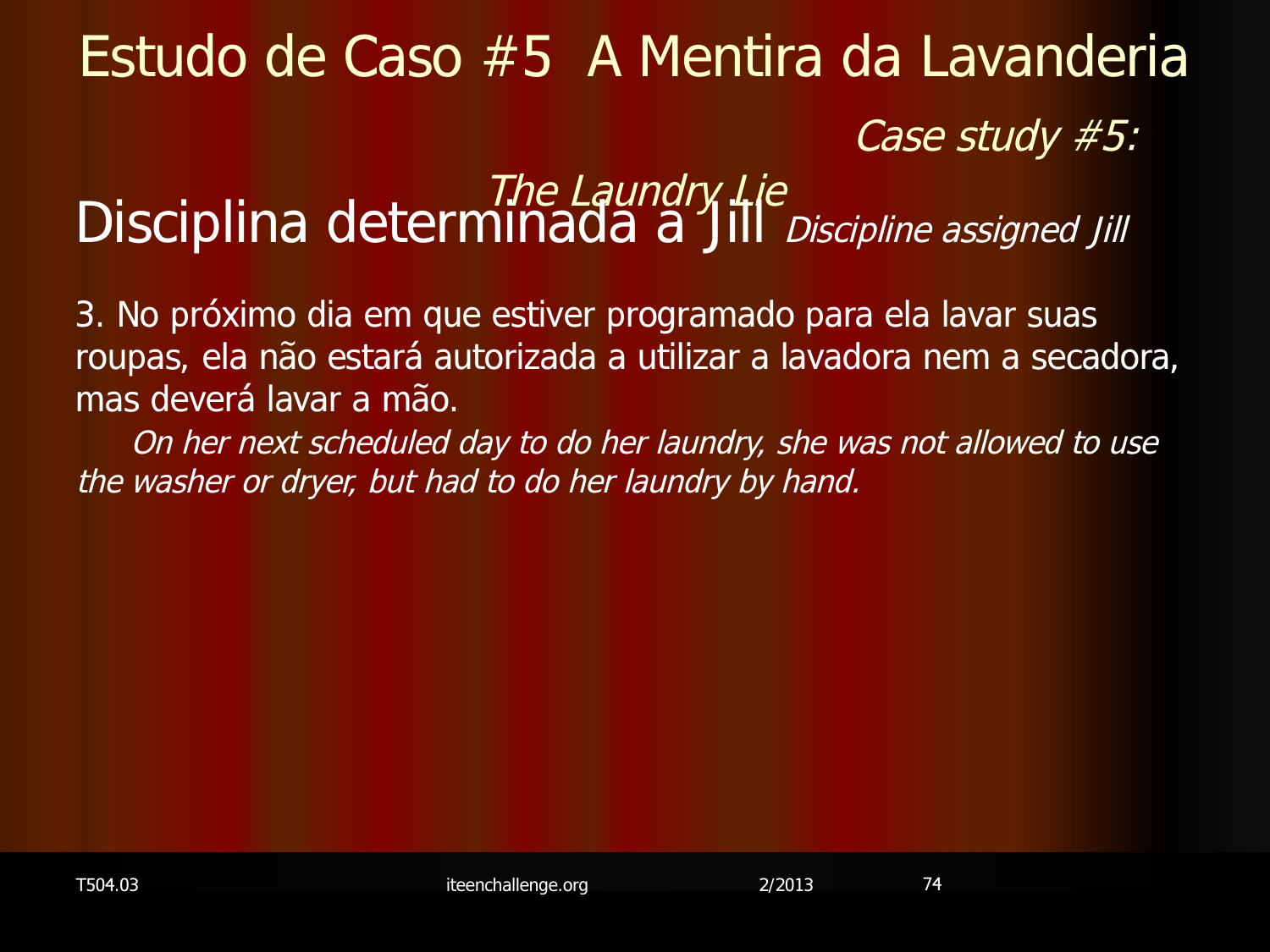

Estudo de Caso #5  A Mentira da Lavanderia                                      Case study #5:  The Laundry Lie
Disciplina determinada a Jill Discipline assigned Jill

3. No próximo dia em que estiver programado para ela lavar suas roupas, ela não estará autorizada a utilizar a lavadora nem a secadora, mas deverá lavar a mão.                                                                        On her next scheduled day to do her laundry, she was not allowed to use the washer or dryer, but had to do her laundry by hand.

74
T504.03
iteenchallenge.org                               2/2013